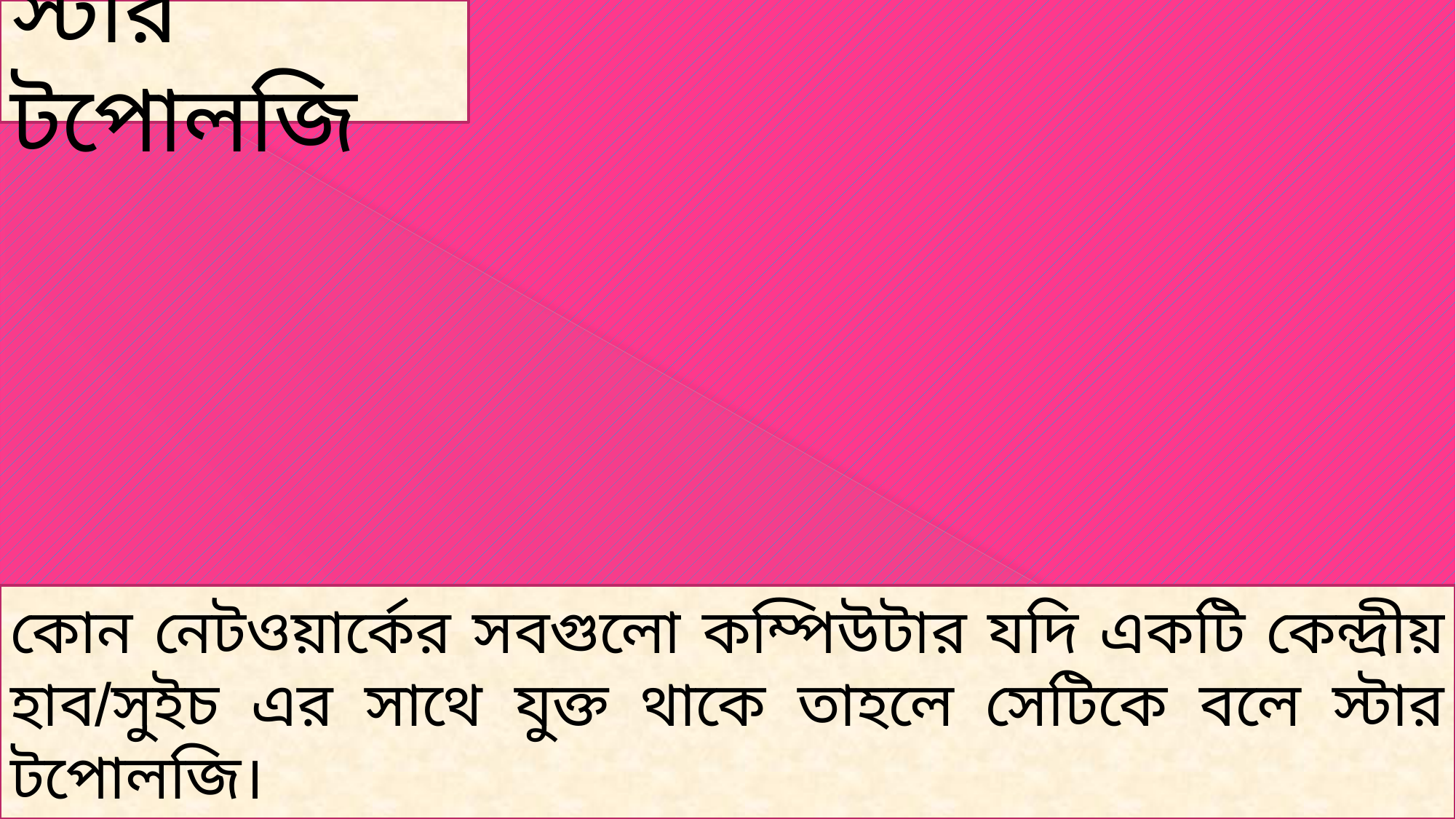

স্টার টপোলজি
কোন নেটওয়ার্কের সবগুলো কম্পিউটার যদি একটি কেন্দ্রীয় হাব/সুইচ এর সাথে যুক্ত থাকে তাহলে সেটিকে বলে স্টার টপোলজি।